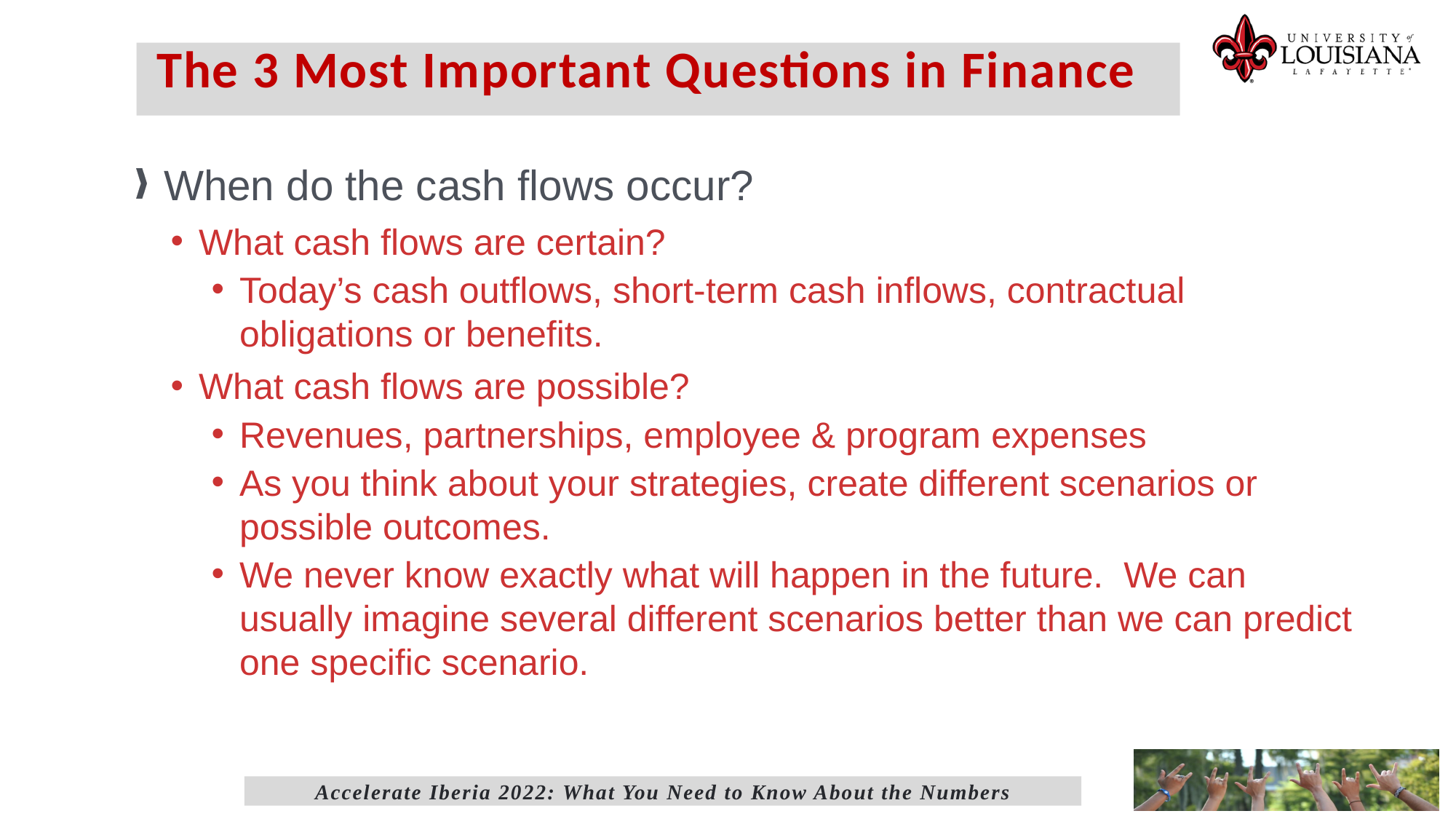

# The 3 Most Important Questions in Finance
When do the cash flows occur?
What cash flows are certain?
Today’s cash outflows, short-term cash inflows, contractual obligations or benefits.
What cash flows are possible?
Revenues, partnerships, employee & program expenses
As you think about your strategies, create different scenarios or possible outcomes.
We never know exactly what will happen in the future.  We can usually imagine several different scenarios better than we can predict one specific scenario.

Accelerate Iberia 2022: What You Need to Know About the Numbers